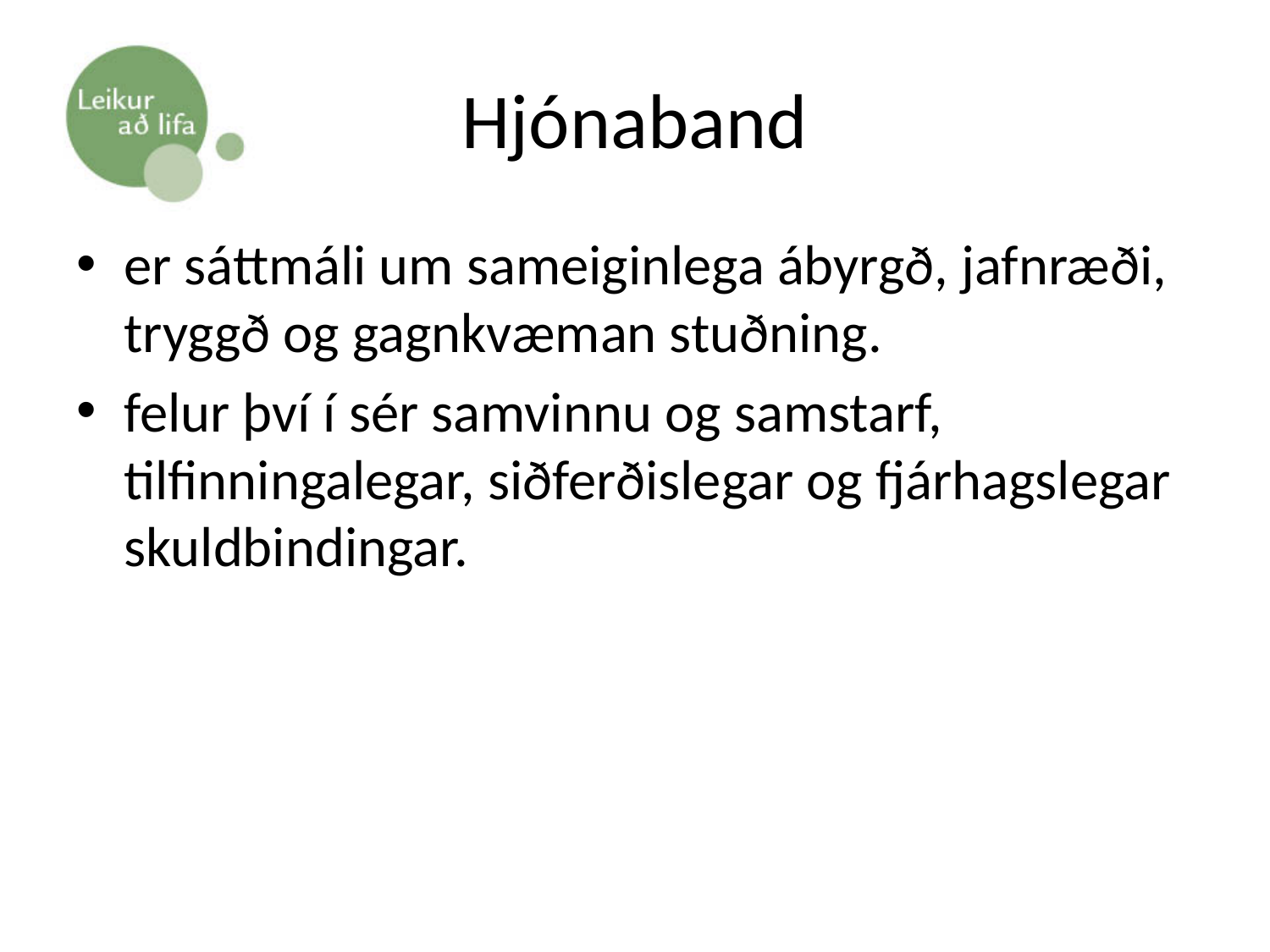

# Hjónaband
er sáttmáli um sameiginlega ábyrgð, jafnræði, tryggð og gagnkvæman stuðning.
felur því í sér samvinnu og samstarf, tilfinningalegar, siðferðislegar og fjárhagslegar skuldbindingar.